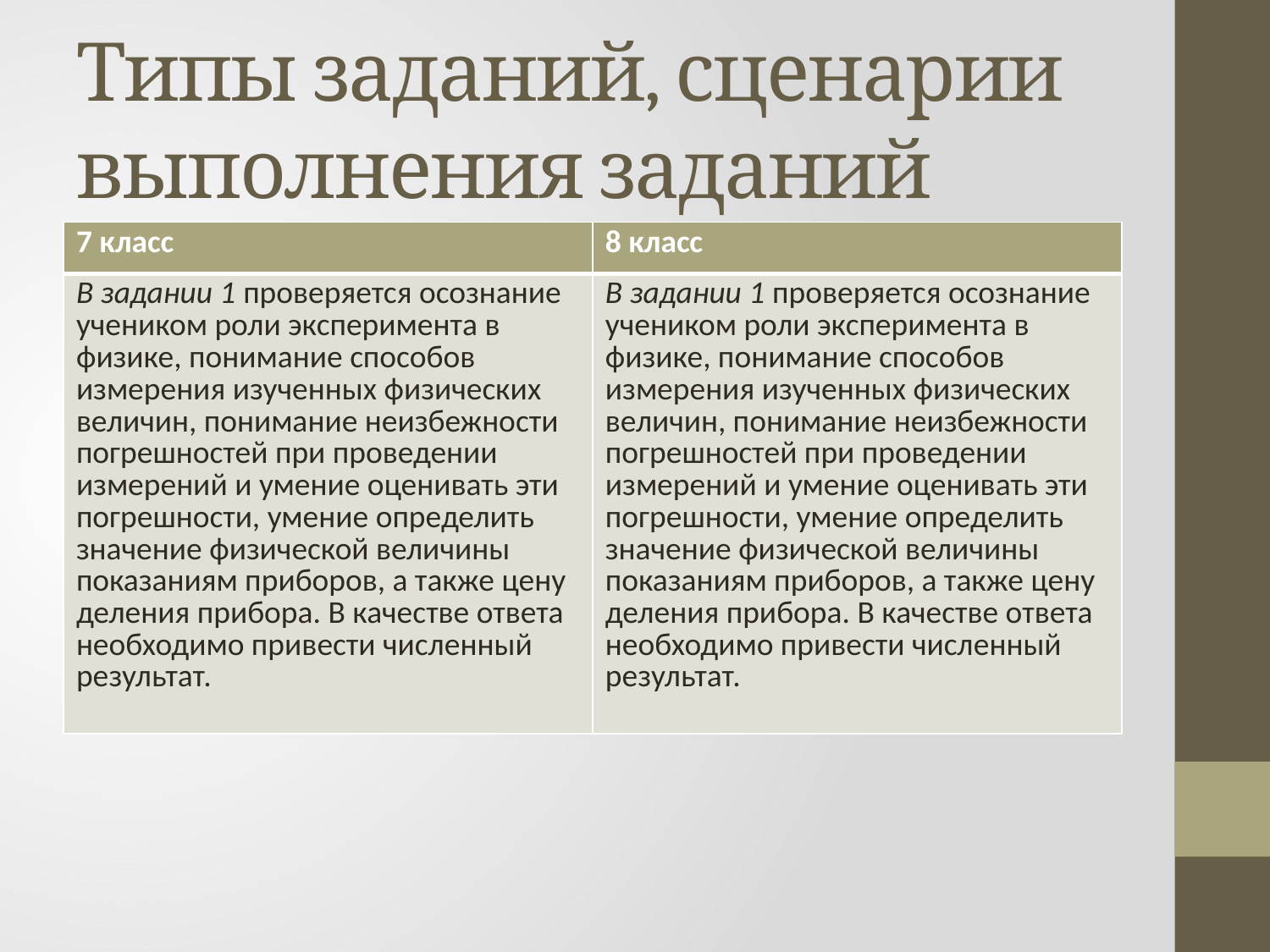

# Типы заданий, сценарии выполнения заданий
| 7 класс | 8 класс |
| --- | --- |
| В задании 1 проверяется осознание учеником роли эксперимента в физике, понимание способов измерения изученных физических величин, понимание неизбежности погрешностей при проведении измерений и умение оценивать эти погрешности, умение определить значение физической величины показаниям приборов, а также цену деления прибора. В качестве ответа необходимо привести численный результат. | В задании 1 проверяется осознание учеником роли эксперимента в физике, понимание способов измерения изученных физических величин, понимание неизбежности погрешностей при проведении измерений и умение оценивать эти погрешности, умение определить значение физической величины показаниям приборов, а также цену деления прибора. В качестве ответа необходимо привести численный результат. |